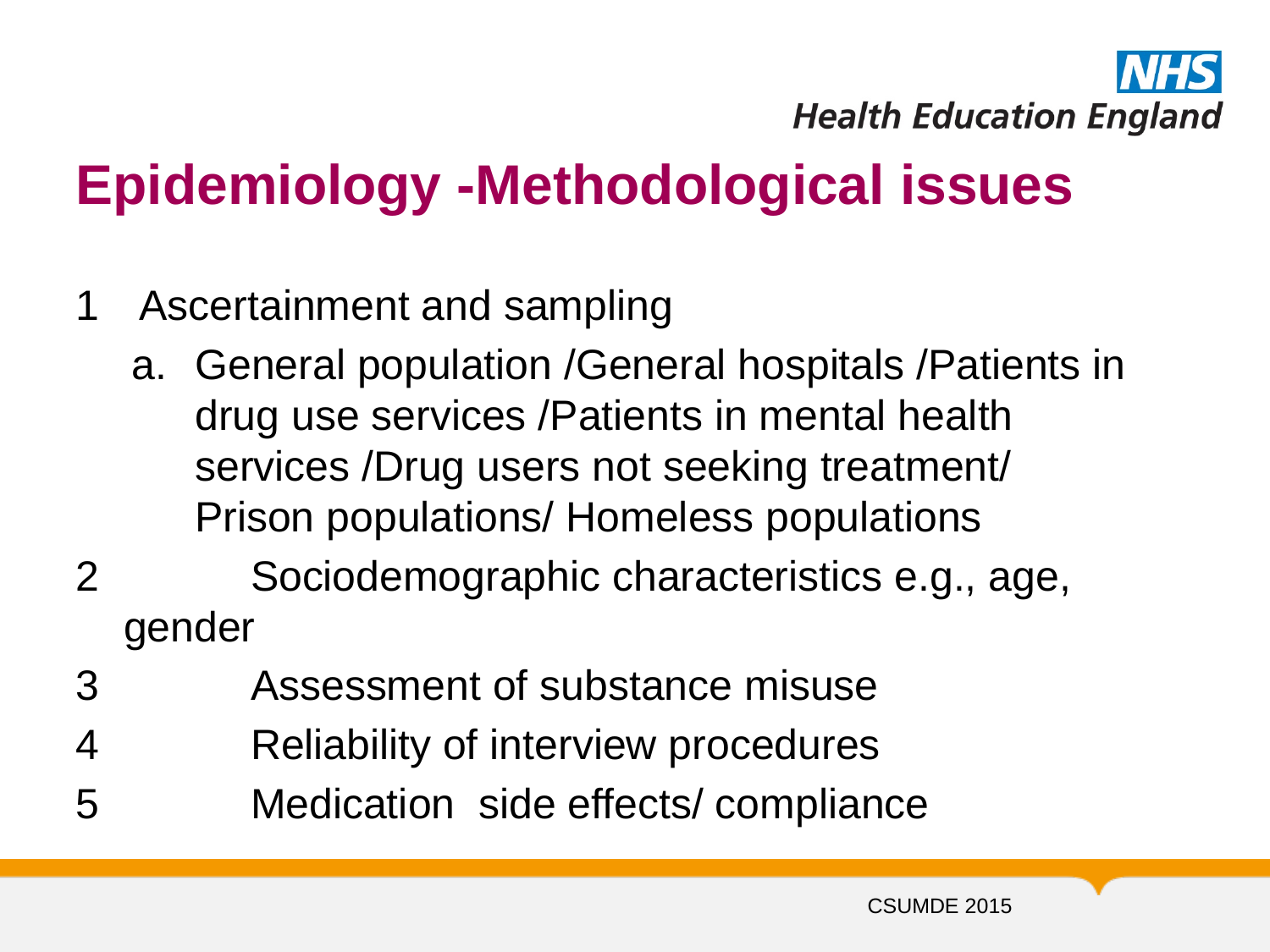

# Epidemiology -Methodological issues
Ascertainment and sampling
General population /General hospitals /Patients in drug use services /Patients in mental health services /Drug users not seeking treatment/ Prison populations/ Homeless populations
2 		Sociodemographic characteristics e.g., age, 	gender
3 		Assessment of substance misuse
4 		Reliability of interview procedures
5 		Medication  side effects/ compliance
CSUMDE 2015